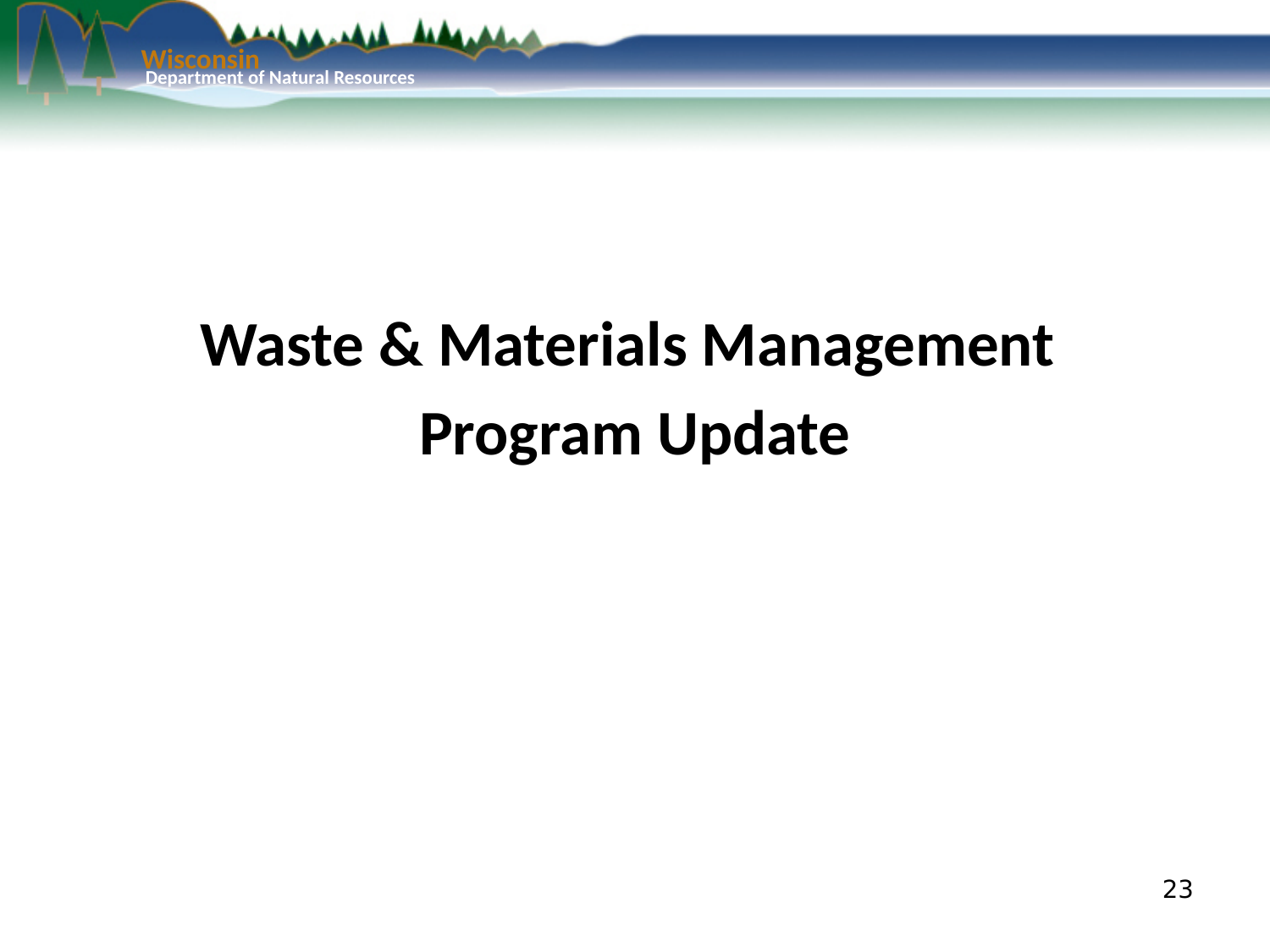

Wisconsin
 Department of Natural Resources
Waste & Materials Management
Program Update

23